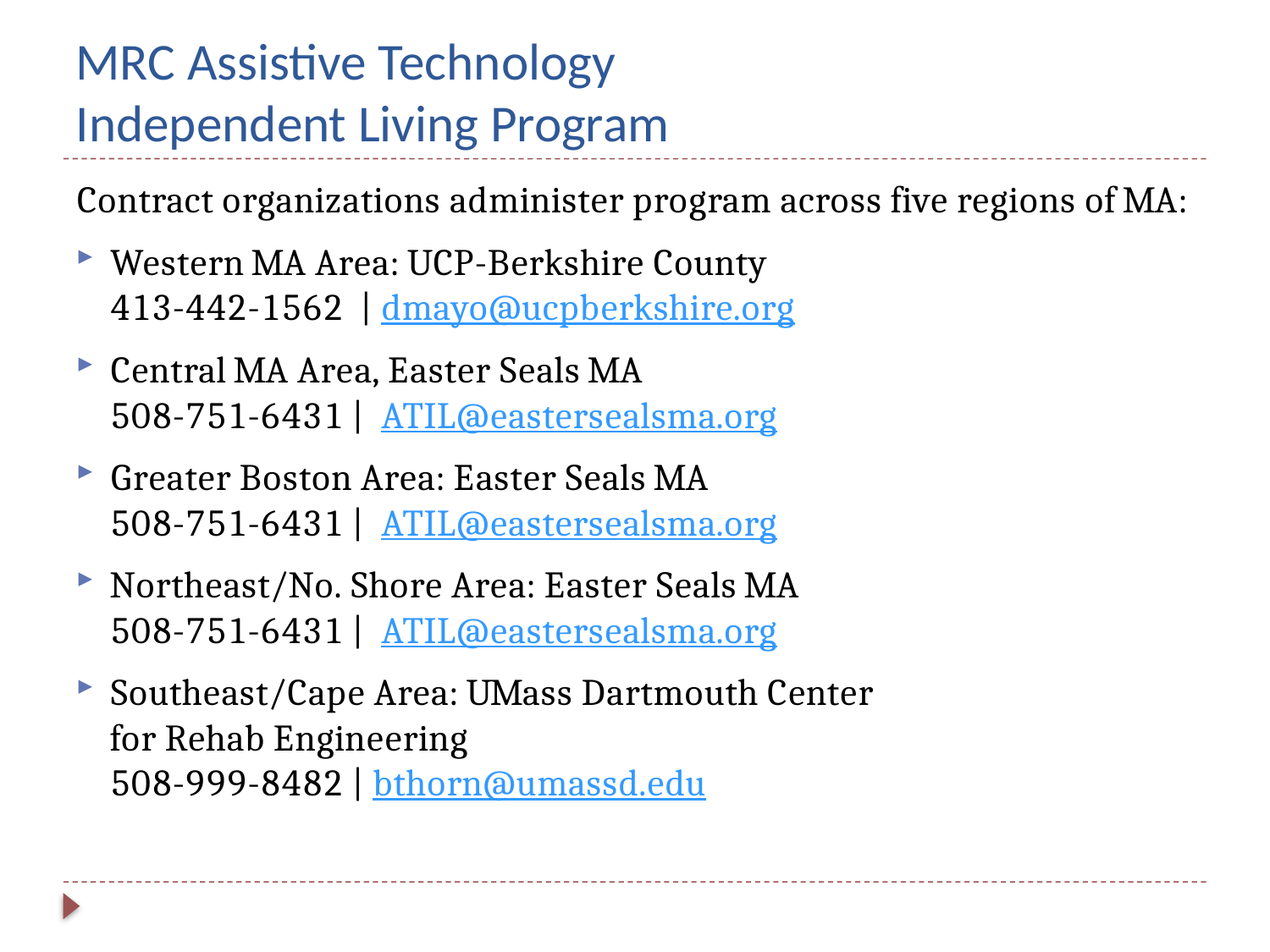

# MRC Assistive Technology Independent Living Program
Contract organizations administer program across five regions of MA:
Western MA Area: UCP-Berkshire County
413-442-1562  | dmayo@ucpberkshire.org
Central MA Area, Easter Seals MA
508-751-6431 |  ATIL@eastersealsma.org
Greater Boston Area: Easter Seals MA
508-751-6431 |  ATIL@eastersealsma.org
Northeast/No. Shore Area: Easter Seals MA
508-751-6431 |  ATIL@eastersealsma.org
Southeast/Cape Area: UMass Dartmouth Center
for Rehab Engineering
508-999-8482 | bthorn@umassd.edu